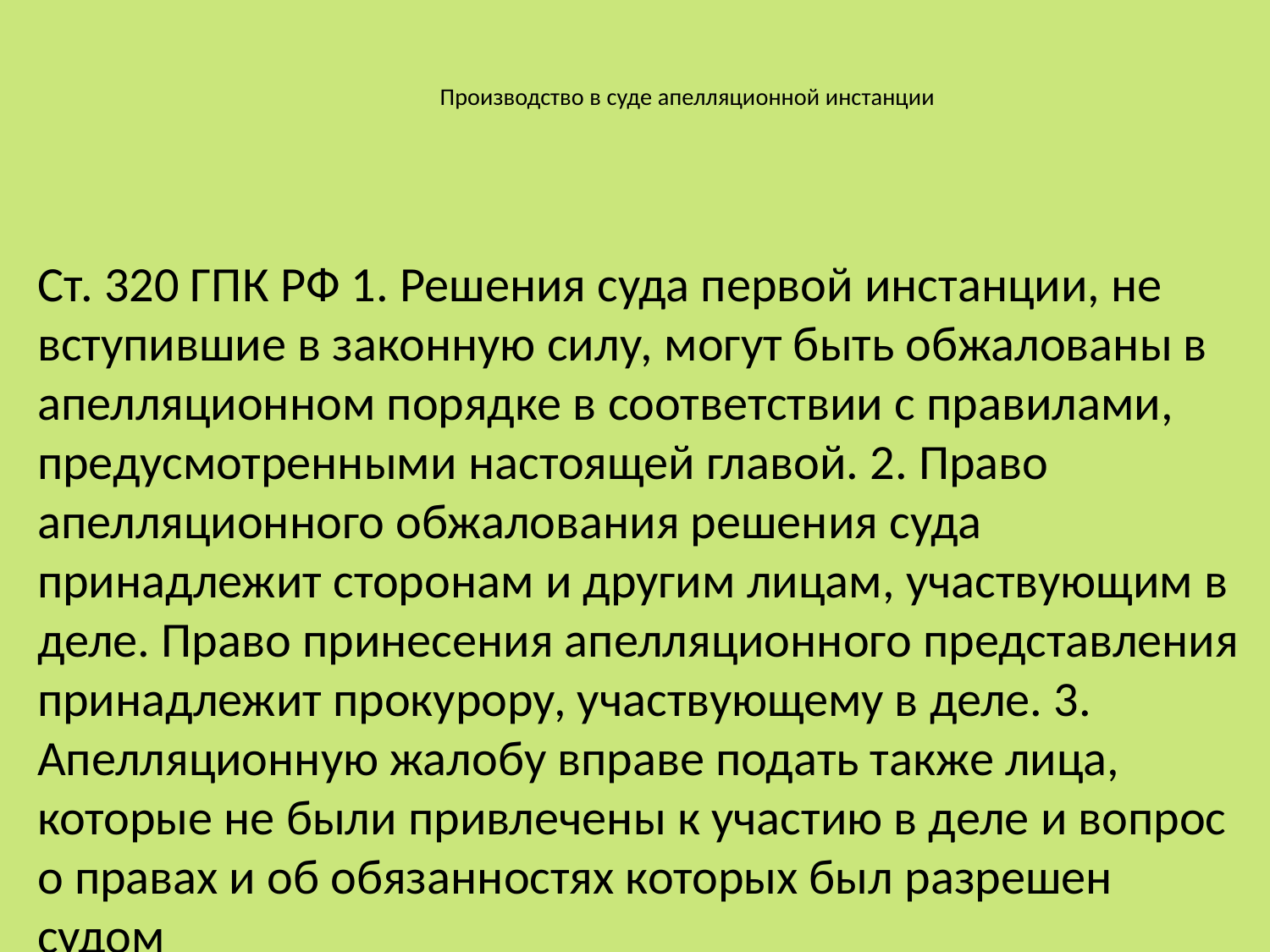

# Производство в суде апелляционной инстанции
Ст. 320 ГПК РФ 1. Решения суда первой инстанции, не вступившие в законную силу, могут быть обжалованы в апелляционном порядке в соответствии с правилами, предусмотренными настоящей главой. 2. Право апелляционного обжалования решения суда принадлежит сторонам и другим лицам, участвующим в деле. Право принесения апелляционного представления принадлежит прокурору, участвующему в деле. 3. Апелляционную жалобу вправе подать также лица, которые не были привлечены к участию в деле и вопрос о правах и об обязанностях которых был разрешен судом